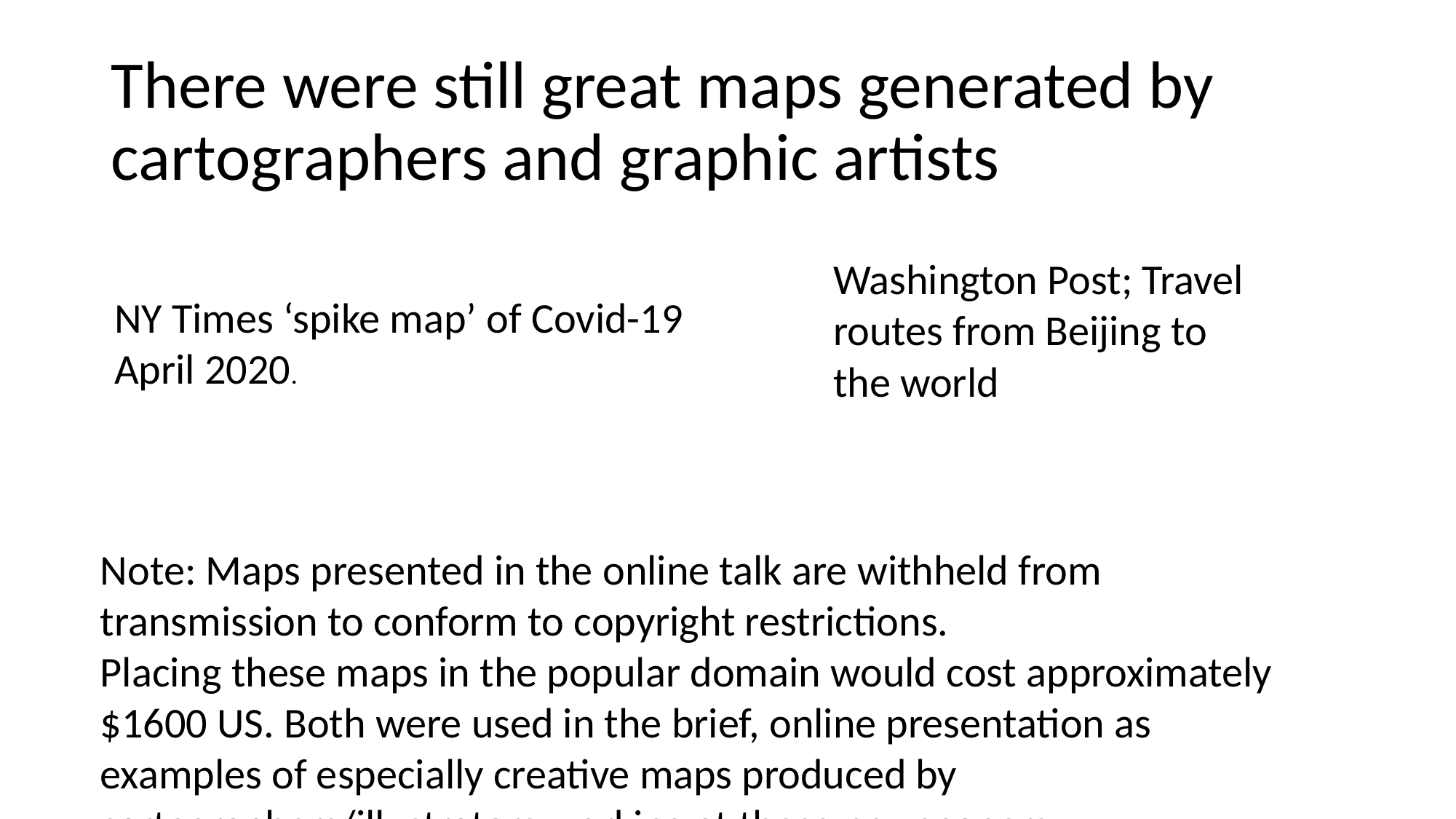

# There were still great maps generated by cartographers and graphic artists
Washington Post; Travel routes from Beijing to the world

NY Times ‘spike map’ of Covid-19
April 2020.
Note: Maps presented in the online talk are withheld from transmission to conform to copyright restrictions.
Placing these maps in the popular domain would cost approximately $1600 US. Both were used in the brief, online presentation as examples of especially creative maps produced by cartographers/illustrators working at these newspapers.